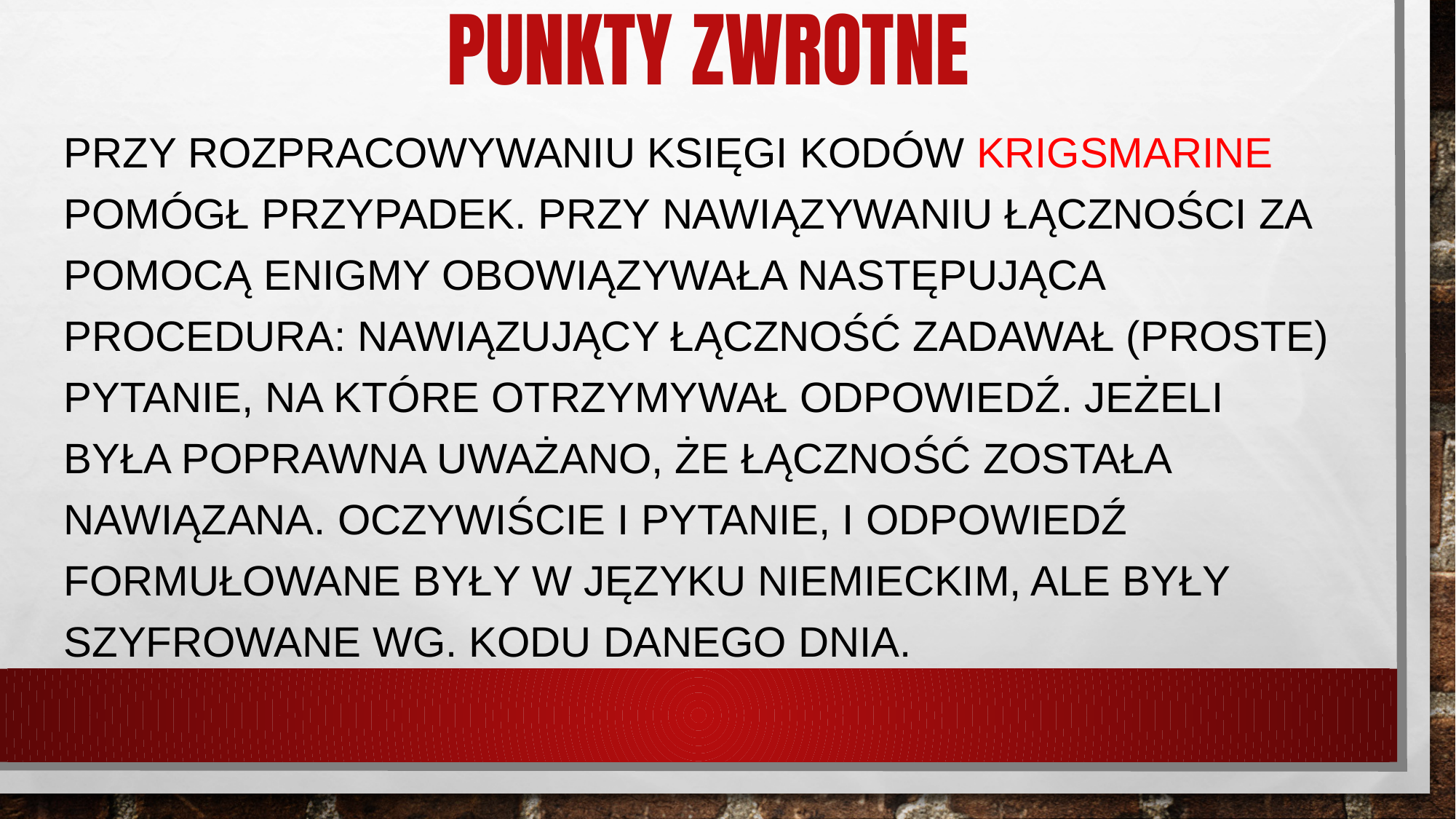

# Punkty zwrotne
PRZY ROZPRACOWYWANIU KSIĘGI KODÓW KRIGSMARINE POMÓGŁ PRZYPADEK. PRZY NAWIĄZYWANIU ŁĄCZNOŚCI za pomocą Enigmy OBOWIĄZYWAŁA nAstępująca PROCEDURA: NAWIĄZUJĄCY ŁĄCZNOŚĆ ZADAWAŁ (proste) PYTANIE, NA KTÓRE OTRZYMYWAŁ ODPOWIEDŹ. JEŻELI BYŁA POPRAWNA UWAŻANO, ŻE ŁĄCZNOŚĆ ZOSTAŁA NAWIĄZANA. Oczywiście i pytanie, i odpowiedź formułowane były w języku niemieckim, ale były szyfrowane wg. Kodu danego dnia.